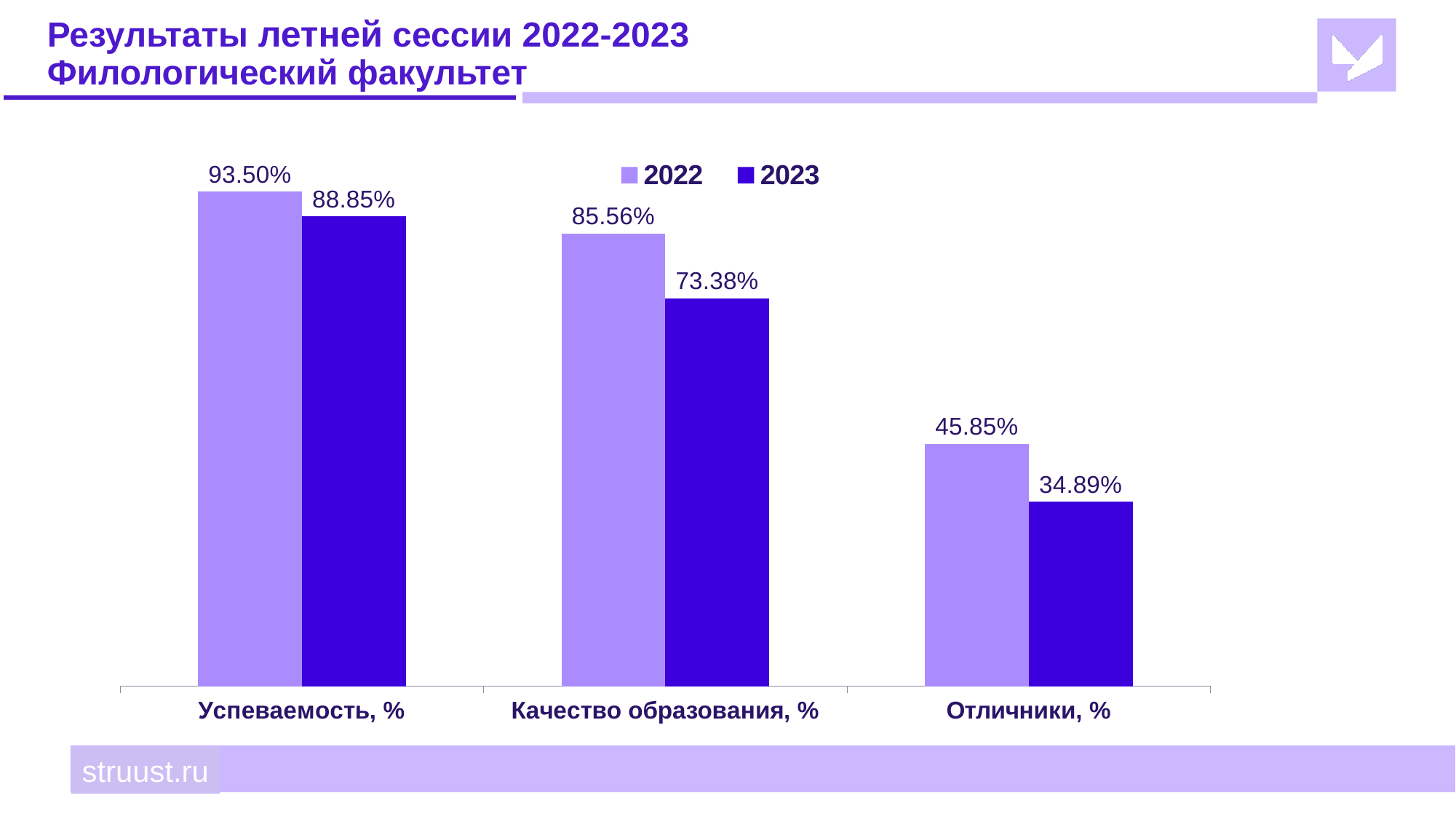

# Результаты летней сессии 2022-2023 Филологический факультет

### Chart

| Category | 2022 | 2023 |
|---|---|---|
| Успеваемость, % | 0.935 | 0.8885 |
| Качество образования, % | 0.8556 | 0.7338 |
| Отличники, % | 0.4585 | 0.3489 |
struust.ru